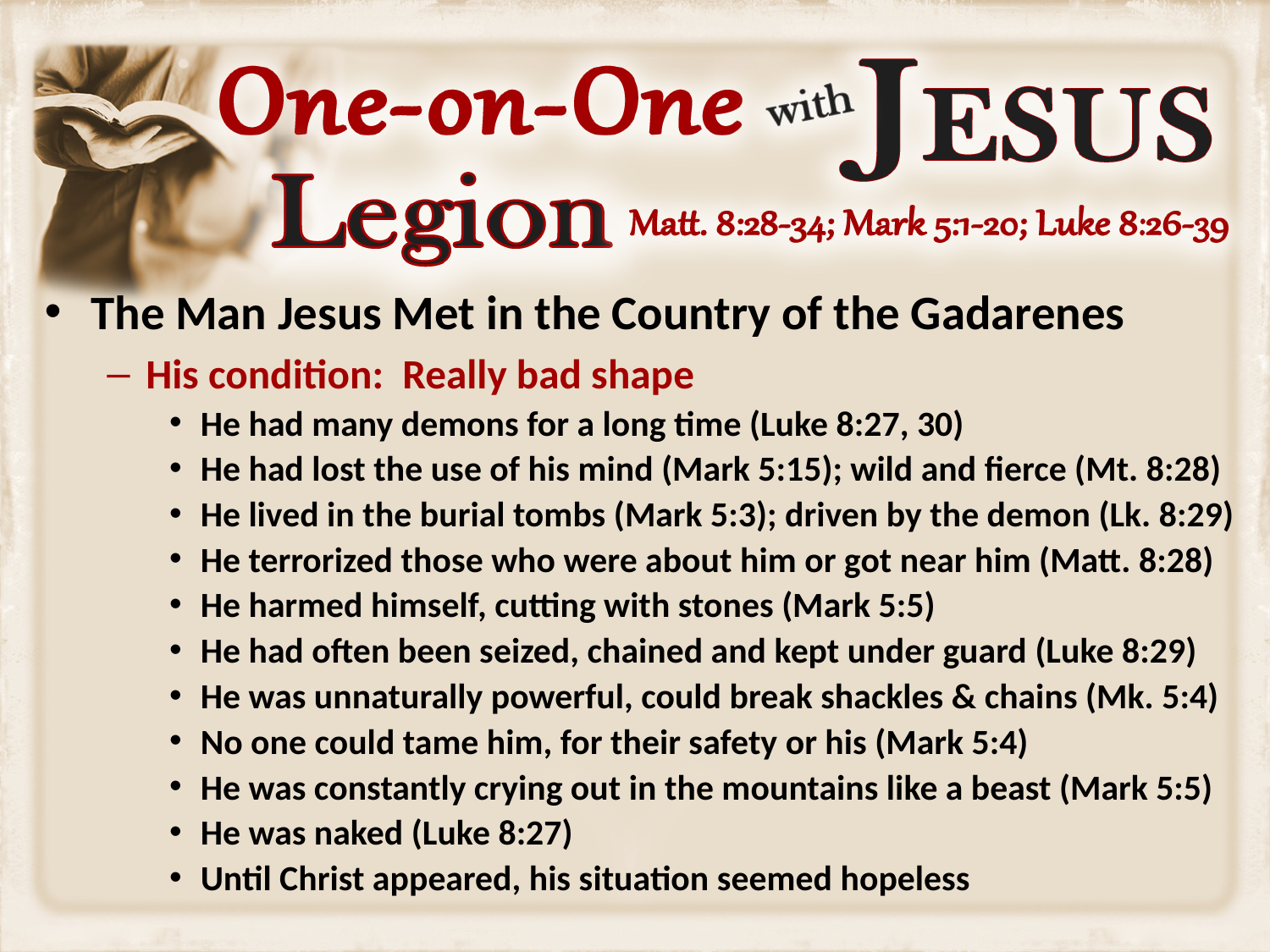

The Man Jesus Met in the Country of the Gadarenes
His condition:  Really bad shape
He had many demons for a long time (Luke 8:27, 30)
He had lost the use of his mind (Mark 5:15); wild and fierce (Mt. 8:28)
He lived in the burial tombs (Mark 5:3); driven by the demon (Lk. 8:29)
He terrorized those who were about him or got near him (Matt. 8:28)
He harmed himself, cutting with stones (Mark 5:5)
He had often been seized, chained and kept under guard (Luke 8:29)
He was unnaturally powerful, could break shackles & chains (Mk. 5:4)
No one could tame him, for their safety or his (Mark 5:4)
He was constantly crying out in the mountains like a beast (Mark 5:5)
He was naked (Luke 8:27)
Until Christ appeared, his situation seemed hopeless